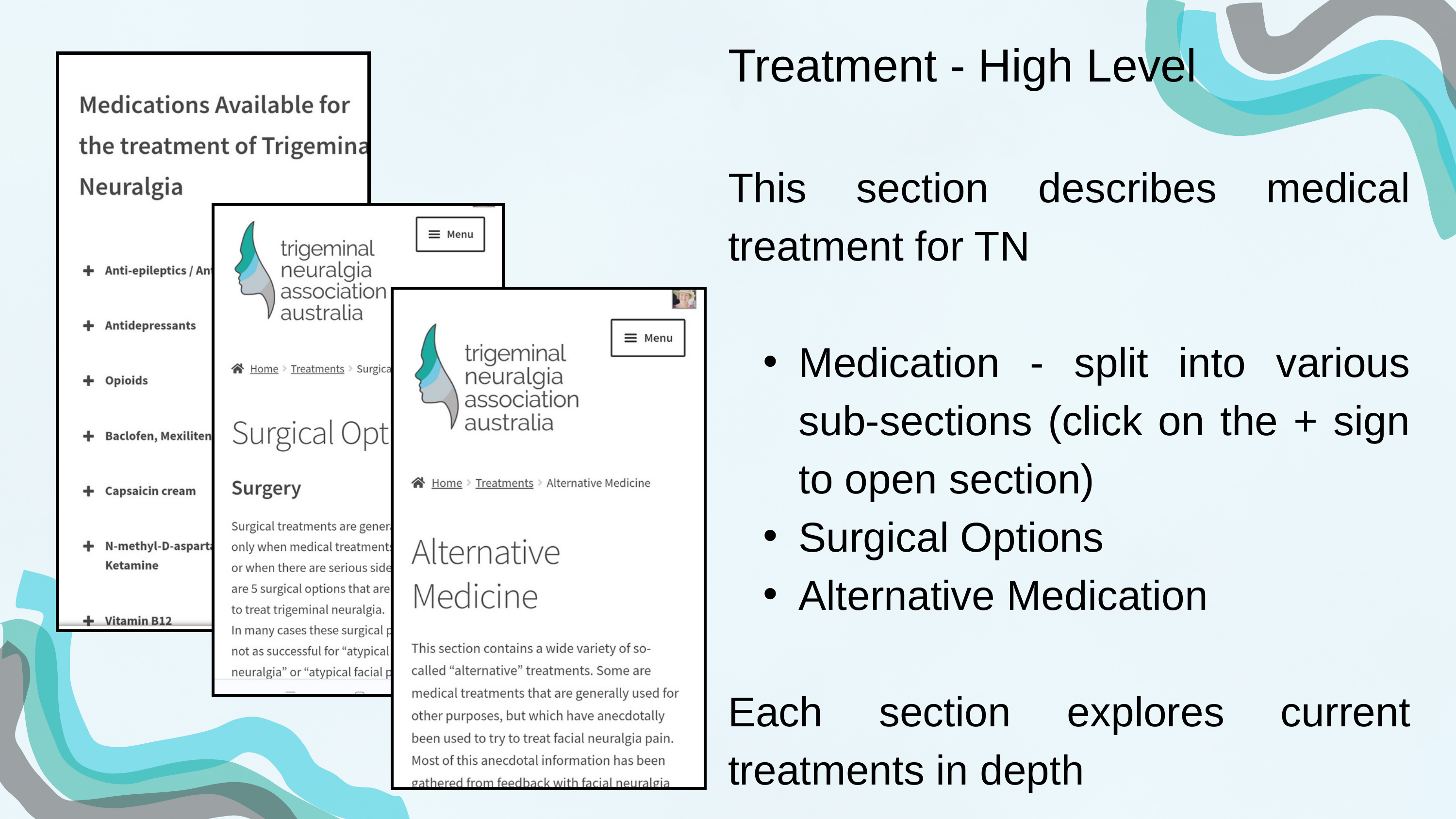

Treatment - High Level

This section describes medical treatment for TN

Medication - split into various sub-sections (click on the + sign to open section)
Surgical Options
Alternative Medication

Each section explores current treatments in depth